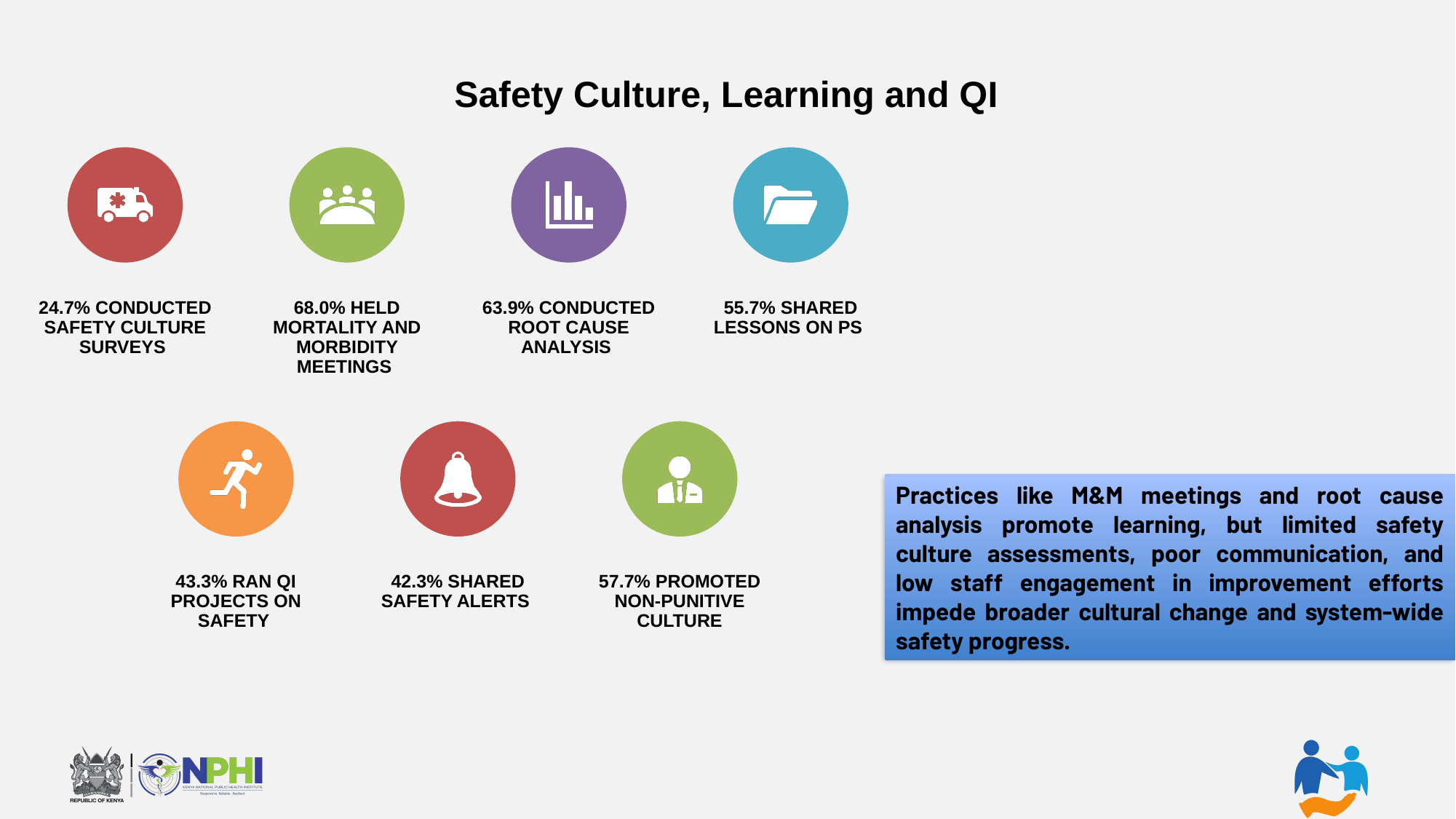

# Safety Culture, Learning and QI
24.7% conducted safety culture SURVEYS
68.0% held Mortality and Morbidity meetings
63.9% conducted Root Cause Analysis
55.7% shared lessons ON PS
43.3% ran QI projects on safety
42.3% shared safety alerts
57.7% promoted non-punitive culture
Practices like M&M meetings and root cause analysis promote learning, but limited safety culture assessments, poor communication, and low staff engagement in improvement efforts impede broader cultural change and system-wide safety progress.